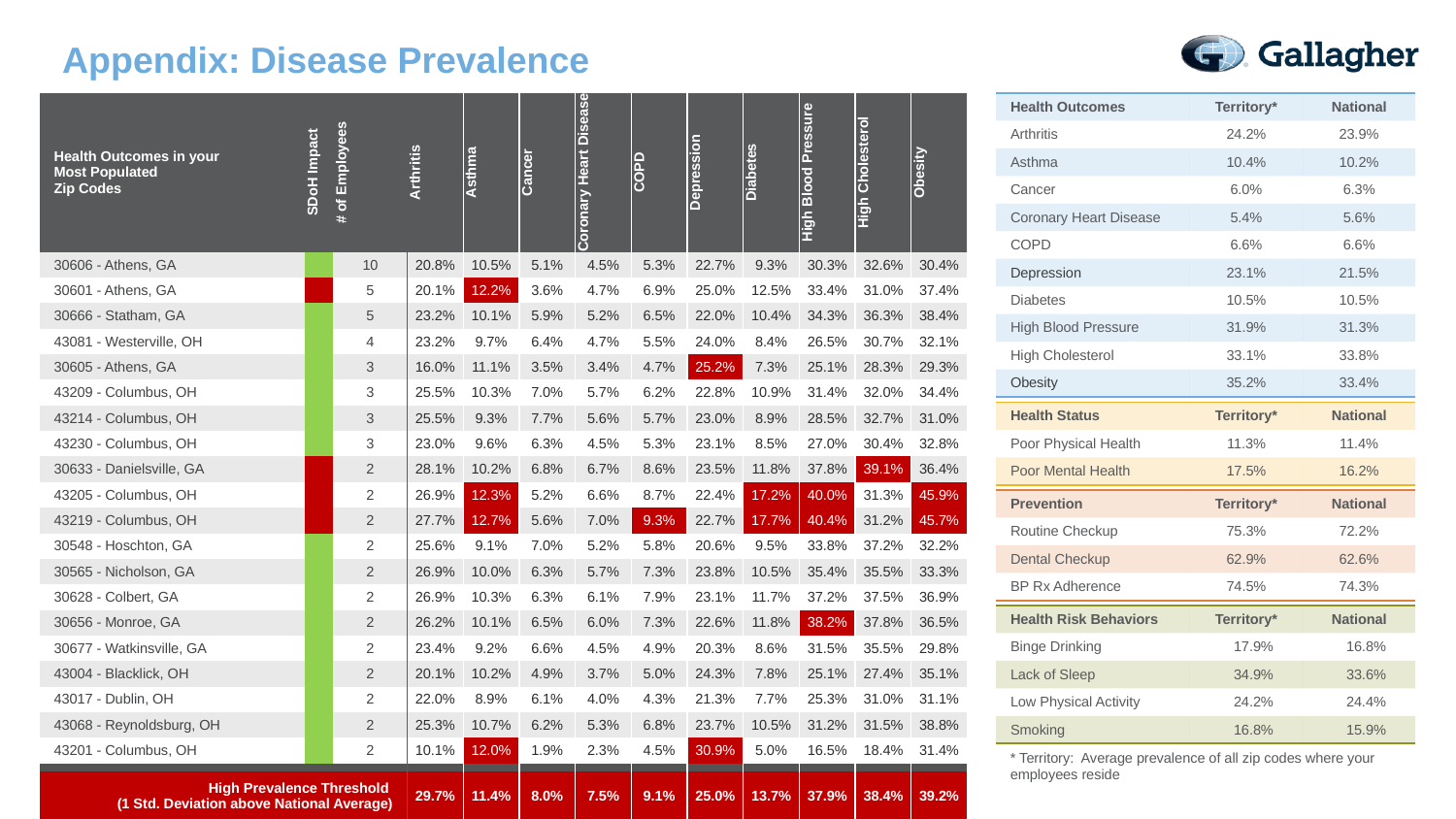

Appendix: Disease Prevalence
| Health Outcomes | Territory\* | National |
| --- | --- | --- |
| Arthritis | 24.2% | 23.9% |
| Asthma | 10.4% | 10.2% |
| Cancer | 6.0% | 6.3% |
| Coronary Heart Disease | 5.4% | 5.6% |
| COPD | 6.6% | 6.6% |
| Depression | 23.1% | 21.5% |
| Diabetes | 10.5% | 10.5% |
| High Blood Pressure | 31.9% | 31.3% |
| High Cholesterol | 33.1% | 33.8% |
| Obesity | 35.2% | 33.4% |
| Health Outcomes in your Most Populated Zip Codes | SDoH Impact | # of Employees | Arthritis | Asthma | Cancer | Coronary Heart Disease | COPD | Depression | Diabetes | High Blood Pressure | High Cholesterol | Obesity |
| --- | --- | --- | --- | --- | --- | --- | --- | --- | --- | --- | --- | --- |
| 30606 - Athens, GA |  | 10 | 20.8% | 10.5% | 5.1% | 4.5% | 5.3% | 22.7% | 9.3% | 30.3% | 32.6% | 30.4% |
| 30601 - Athens, GA |  | 5 | 20.1% | 12.2% | 3.6% | 4.7% | 6.9% | 25.0% | 12.5% | 33.4% | 31.0% | 37.4% |
| 30666 - Statham, GA |  | 5 | 23.2% | 10.1% | 5.9% | 5.2% | 6.5% | 22.0% | 10.4% | 34.3% | 36.3% | 38.4% |
| 43081 - Westerville, OH |  | 4 | 23.2% | 9.7% | 6.4% | 4.7% | 5.5% | 24.0% | 8.4% | 26.5% | 30.7% | 32.1% |
| 30605 - Athens, GA |  | 3 | 16.0% | 11.1% | 3.5% | 3.4% | 4.7% | 25.2% | 7.3% | 25.1% | 28.3% | 29.3% |
| 43209 - Columbus, OH |  | 3 | 25.5% | 10.3% | 7.0% | 5.7% | 6.2% | 22.8% | 10.9% | 31.4% | 32.0% | 34.4% |
| 43214 - Columbus, OH |  | 3 | 25.5% | 9.3% | 7.7% | 5.6% | 5.7% | 23.0% | 8.9% | 28.5% | 32.7% | 31.0% |
| 43230 - Columbus, OH |  | 3 | 23.0% | 9.6% | 6.3% | 4.5% | 5.3% | 23.1% | 8.5% | 27.0% | 30.4% | 32.8% |
| 30633 - Danielsville, GA |  | 2 | 28.1% | 10.2% | 6.8% | 6.7% | 8.6% | 23.5% | 11.8% | 37.8% | 39.1% | 36.4% |
| 43205 - Columbus, OH |  | 2 | 26.9% | 12.3% | 5.2% | 6.6% | 8.7% | 22.4% | 17.2% | 40.0% | 31.3% | 45.9% |
| 43219 - Columbus, OH |  | 2 | 27.7% | 12.7% | 5.6% | 7.0% | 9.3% | 22.7% | 17.7% | 40.4% | 31.2% | 45.7% |
| 30548 - Hoschton, GA |  | 2 | 25.6% | 9.1% | 7.0% | 5.2% | 5.8% | 20.6% | 9.5% | 33.8% | 37.2% | 32.2% |
| 30565 - Nicholson, GA |  | 2 | 26.9% | 10.0% | 6.3% | 5.7% | 7.3% | 23.8% | 10.5% | 35.4% | 35.5% | 33.3% |
| 30628 - Colbert, GA |  | 2 | 26.9% | 10.3% | 6.3% | 6.1% | 7.9% | 23.1% | 11.7% | 37.2% | 37.5% | 36.9% |
| 30656 - Monroe, GA |  | 2 | 26.2% | 10.1% | 6.5% | 6.0% | 7.3% | 22.6% | 11.8% | 38.2% | 37.8% | 36.5% |
| 30677 - Watkinsville, GA |  | 2 | 23.4% | 9.2% | 6.6% | 4.5% | 4.9% | 20.3% | 8.6% | 31.5% | 35.5% | 29.8% |
| 43004 - Blacklick, OH |  | 2 | 20.1% | 10.2% | 4.9% | 3.7% | 5.0% | 24.3% | 7.8% | 25.1% | 27.4% | 35.1% |
| 43017 - Dublin, OH |  | 2 | 22.0% | 8.9% | 6.1% | 4.0% | 4.3% | 21.3% | 7.7% | 25.3% | 31.0% | 31.1% |
| 43068 - Reynoldsburg, OH |  | 2 | 25.3% | 10.7% | 6.2% | 5.3% | 6.8% | 23.7% | 10.5% | 31.2% | 31.5% | 38.8% |
| 43201 - Columbus, OH |  | 2 | 10.1% | 12.0% | 1.9% | 2.3% | 4.5% | 30.9% | 5.0% | 16.5% | 18.4% | 31.4% |
|  |  |  |  |  |  |  |  |  |  |  |  |  |
| High Prevalence Threshold (1 Std. Deviation above National Average) |  |  | 29.7% | 11.4% | 8.0% | 7.5% | 9.1% | 25.0% | 13.7% | 37.9% | 38.4% | 39.2% |
| Health Status | Territory\* | National |
| --- | --- | --- |
| Poor Physical Health | 11.3% | 11.4% |
| Poor Mental Health | 17.5% | 16.2% |
| Prevention | Territory\* | National |
| --- | --- | --- |
| Routine Checkup | 75.3% | 72.2% |
| Dental Checkup | 62.9% | 62.6% |
| BP Rx Adherence | 74.5% | 74.3% |
| Health Risk Behaviors | Territory\* | National |
| --- | --- | --- |
| Binge Drinking | 17.9% | 16.8% |
| Lack of Sleep | 34.9% | 33.6% |
| Low Physical Activity | 24.2% | 24.4% |
| Smoking | 16.8% | 15.9% |
* Territory:  Average prevalence of all zip codes where your employees reside